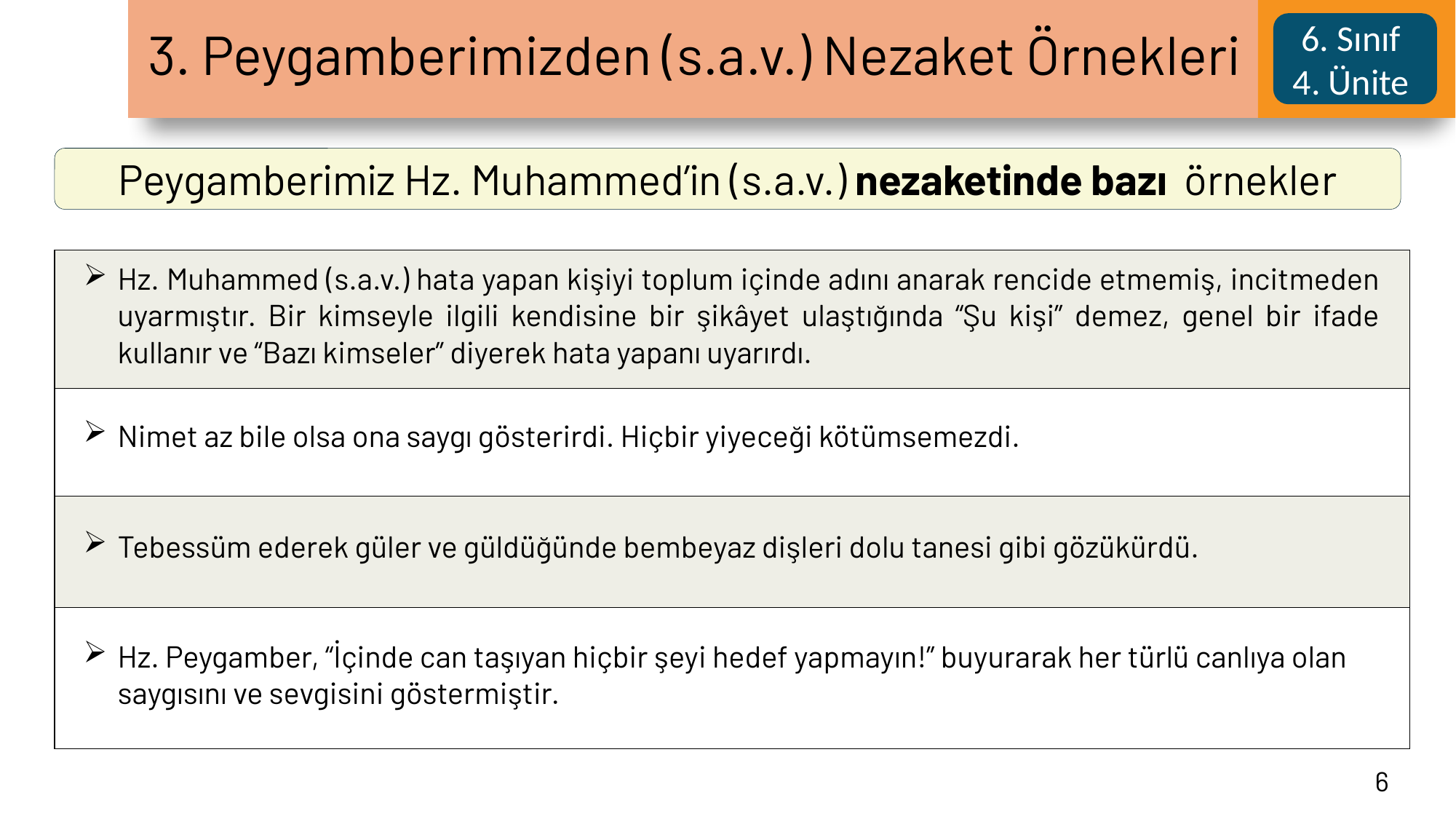

Peygamberimiz Hz. Muhammed’in (s.a.v.) nezaketinde bazı  örnekler
|  |
| --- |
|  |
|  |
|  |
Hz. Muhammed (s.a.v.) hata yapan kişiyi toplum içinde adını anarak rencide etmemiş, incitmeden uyarmıştır. Bir kimseyle ilgili kendisine bir şikâyet ulaştığında “Şu kişi” demez, genel bir ifade kullanır ve “Bazı kimseler” diyerek hata yapanı uyarırdı.
Nimet az bile olsa ona saygı gösterirdi. Hiçbir yiyeceği kötümsemezdi.
Tebessüm ederek güler ve güldüğünde bembeyaz dişleri dolu tanesi gibi gözükürdü.
Hz. Peygamber, “İçinde can taşıyan hiçbir şeyi hedef yapmayın!” buyurarak her türlü canlıya olan saygısını ve sevgisini göstermiştir.